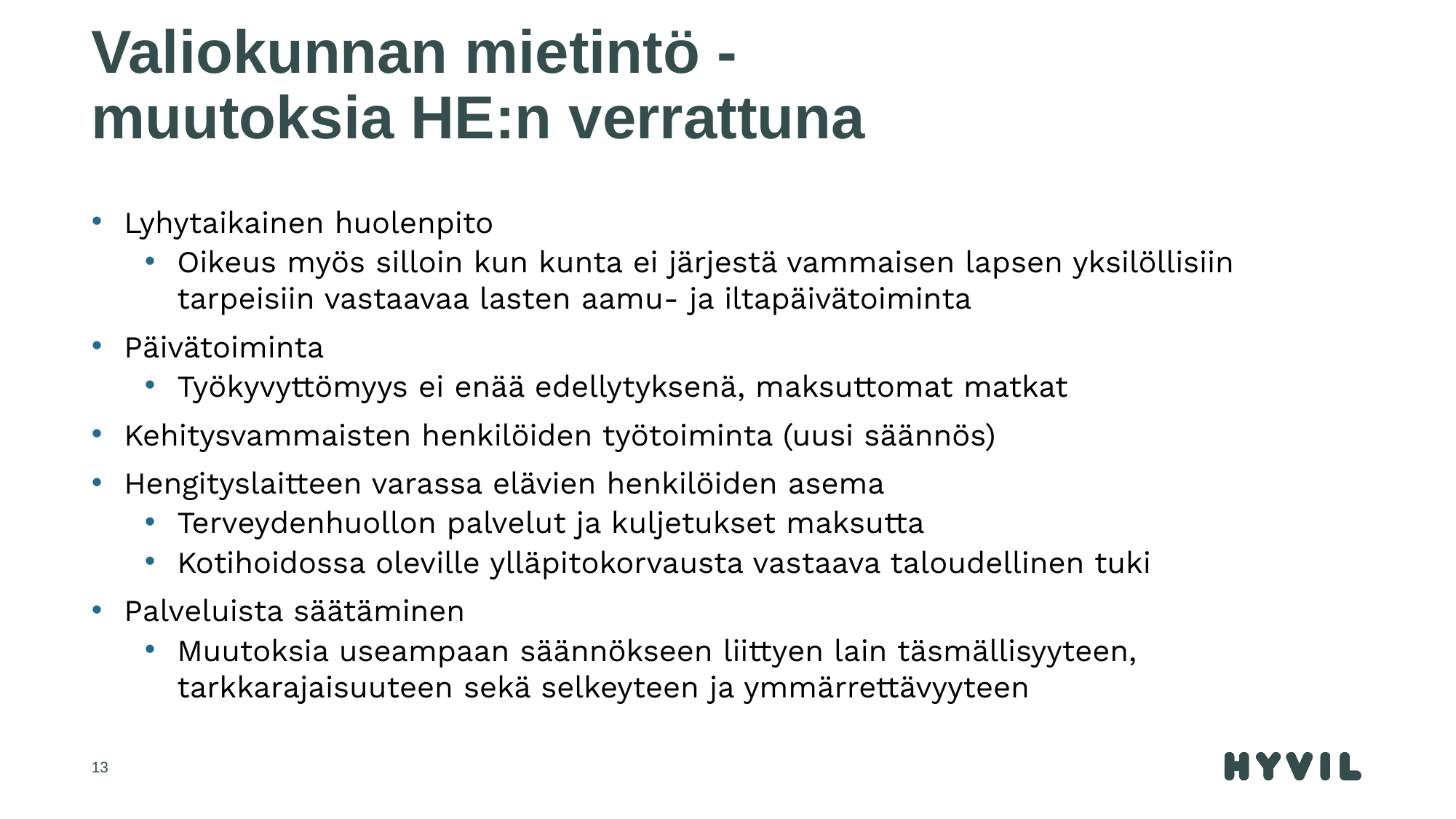

# Valiokunnan mietintö - muutoksia HE:n verrattuna
Lyhytaikainen huolenpito
Oikeus myös silloin kun kunta ei järjestä vammaisen lapsen yksilöllisiin tarpeisiin vastaavaa lasten aamu- ja iltapäivätoiminta
Päivätoiminta
Työkyvyttömyys ei enää edellytyksenä, maksuttomat matkat
Kehitysvammaisten henkilöiden työtoiminta (uusi säännös)
Hengityslaitteen varassa elävien henkilöiden asema
Terveydenhuollon palvelut ja kuljetukset maksutta
Kotihoidossa oleville ylläpitokorvausta vastaava taloudellinen tuki
Palveluista säätäminen
Muutoksia useampaan säännökseen liittyen lain täsmällisyyteen, tarkkarajaisuuteen sekä selkeyteen ja ymmärrettävyyteen

13